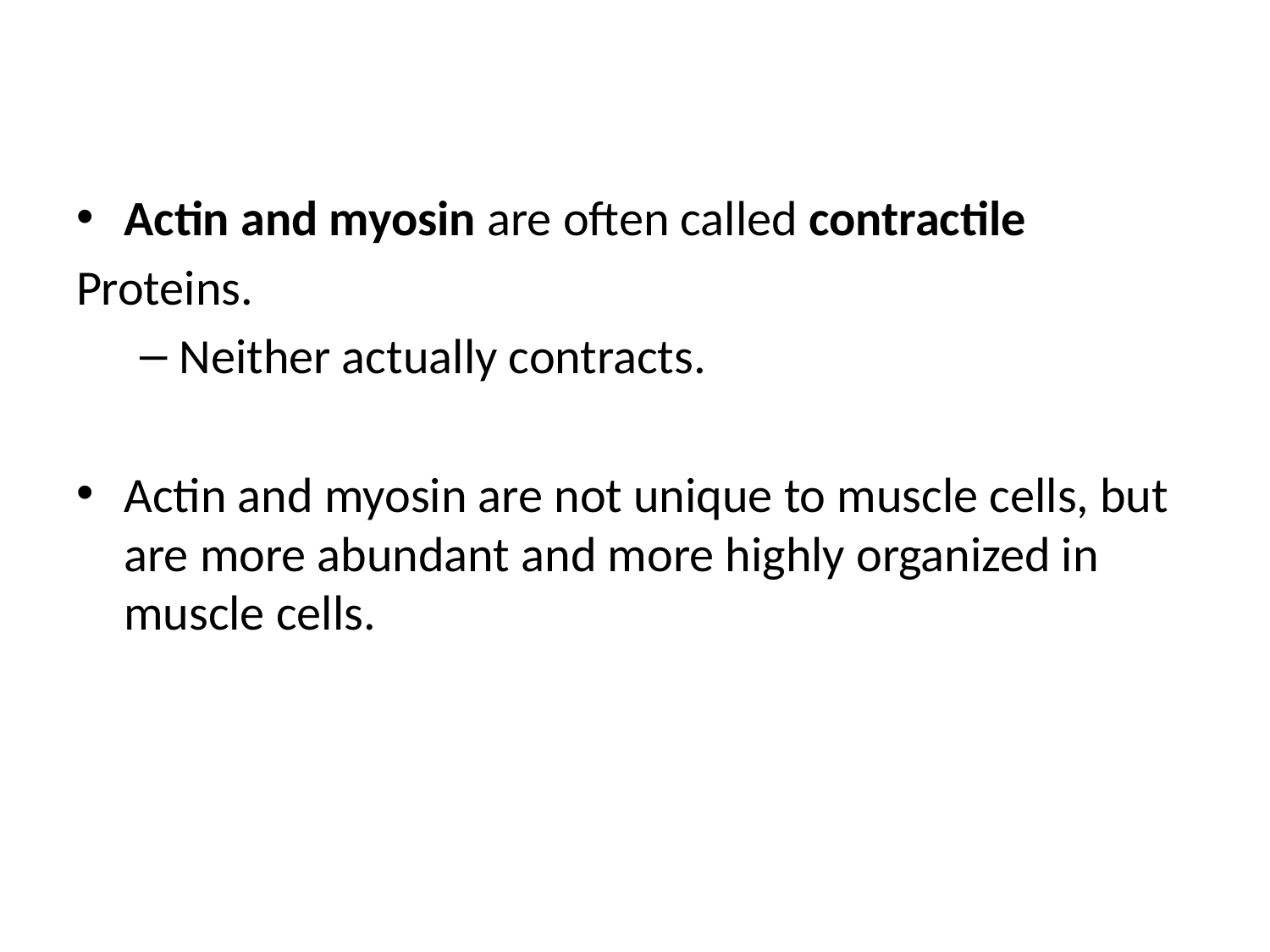

Actin and myosin are often called contractile
Proteins.
Neither actually contracts.

Actin and myosin are not unique to muscle cells, but are more abundant and more highly organized in muscle cells.